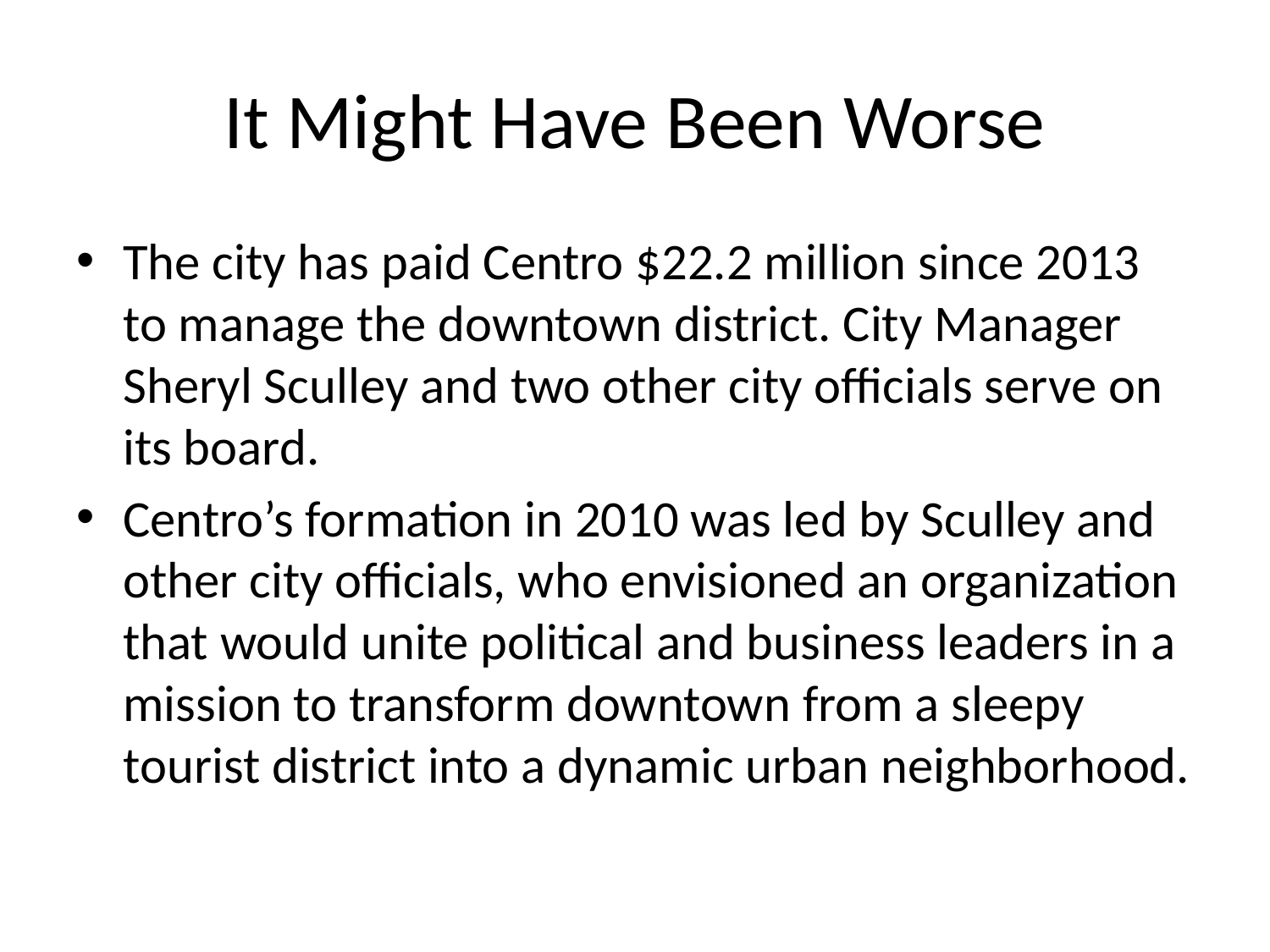

# It Might Have Been Worse
The city has paid Centro $22.2 million since 2013 to manage the downtown district. City Manager Sheryl Sculley and two other city officials serve on its board.
Centro’s formation in 2010 was led by Sculley and other city officials, who envisioned an organization that would unite political and business leaders in a mission to transform downtown from a sleepy tourist district into a dynamic urban neighborhood.